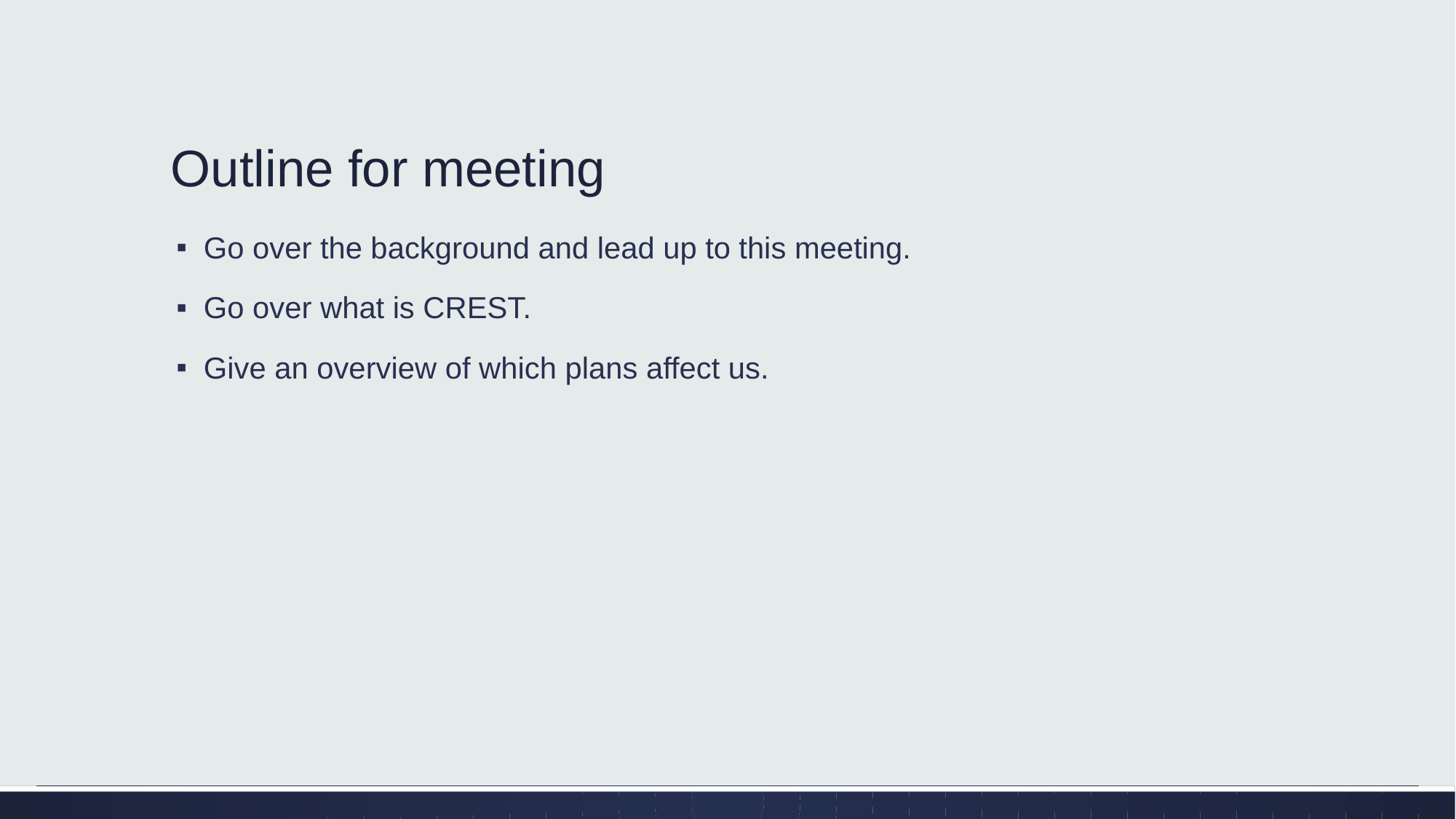

# Outline for meeting
Go over the background and lead up to this meeting.
Go over what is CREST.
Give an overview of which plans affect us.